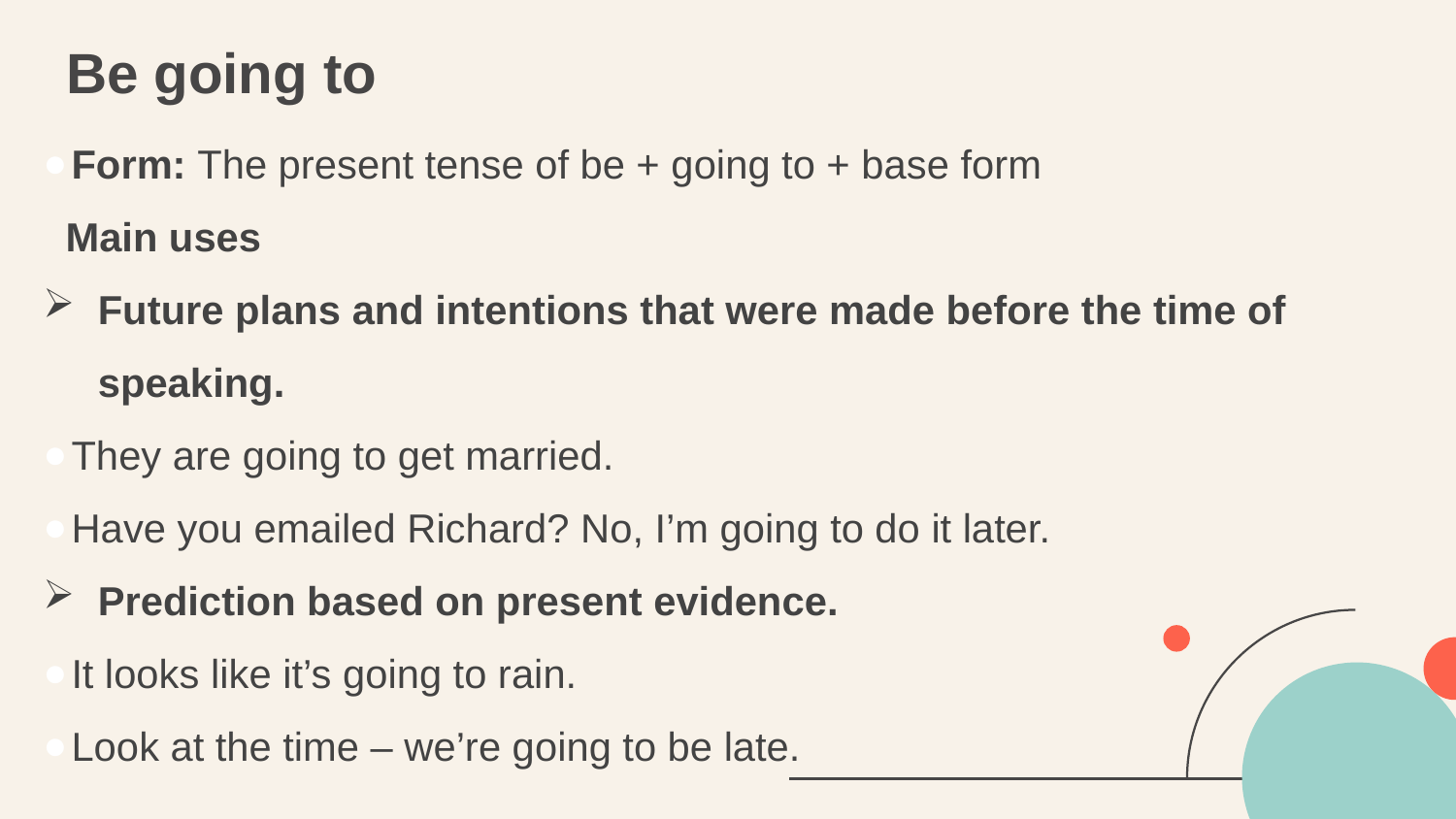

# Be going to
Form: The present tense of be + going to + base form
  Main uses
Future plans and intentions that were made before the time of speaking.
They are going to get married.
Have you emailed Richard? No, I’m going to do it later.
Prediction based on present evidence.
It looks like it’s going to rain.
Look at the time – we’re going to be late.